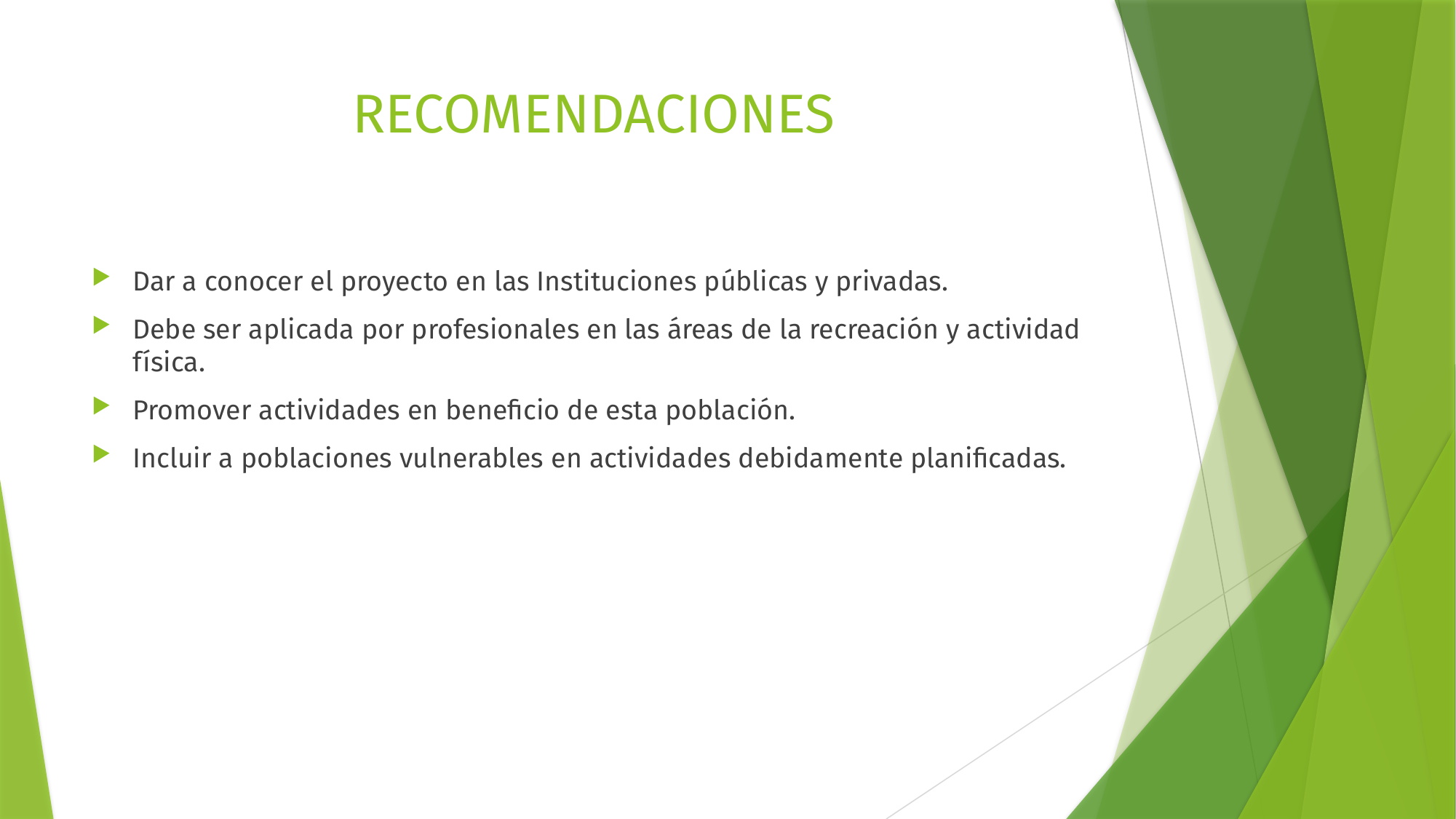

# RECOMENDACIONES
Dar a conocer el proyecto en las Instituciones públicas y privadas.
Debe ser aplicada por profesionales en las áreas de la recreación y actividad física.
Promover actividades en beneficio de esta población.
Incluir a poblaciones vulnerables en actividades debidamente planificadas.